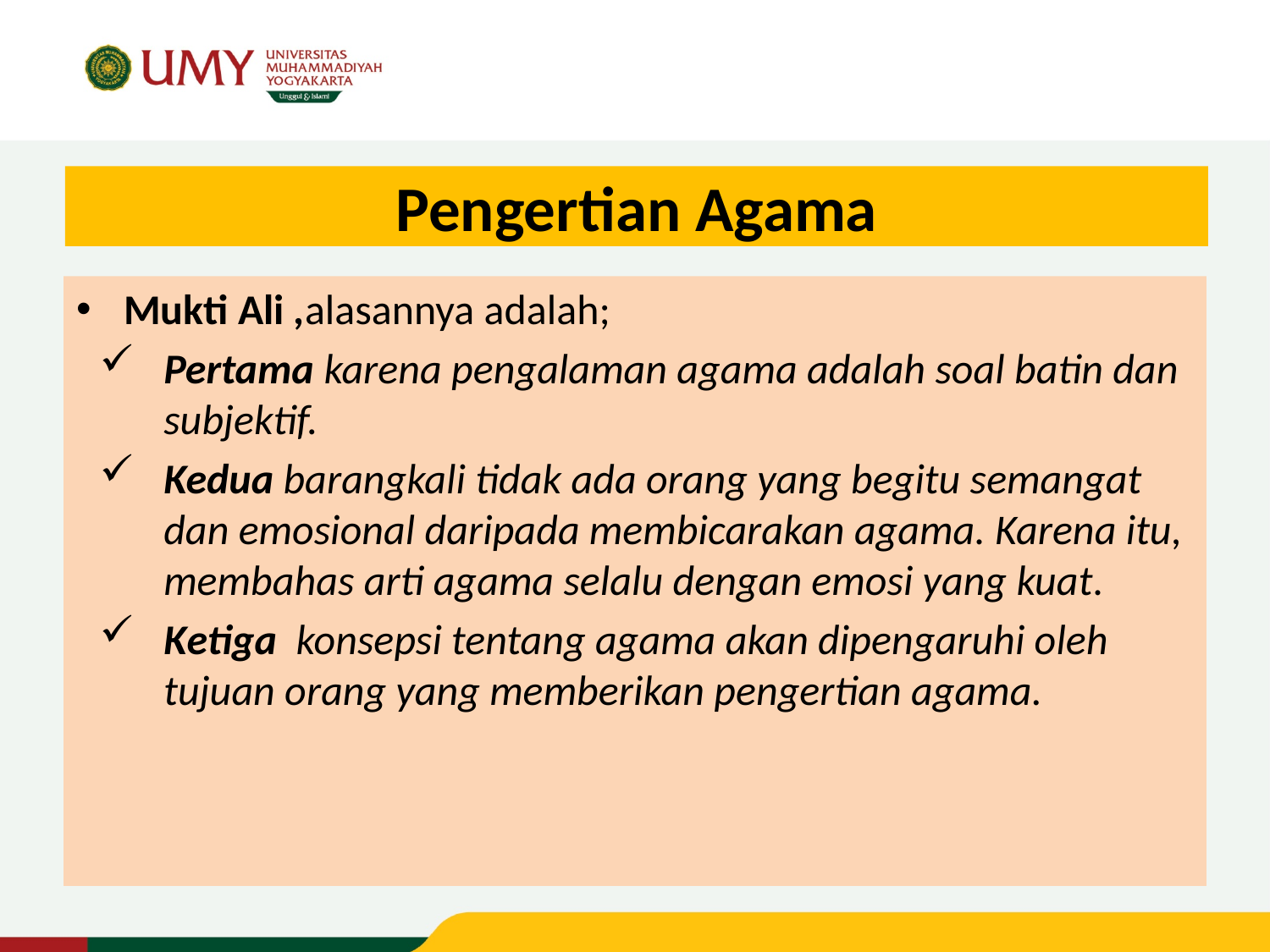

# Pengertian Agama
Mukti Ali ,alasannya adalah;
Pertama karena pengalaman agama adalah soal batin dan subjektif.
Kedua barangkali tidak ada orang yang begitu semangat dan emosional daripada membicarakan agama. Karena itu, membahas arti agama selalu dengan emosi yang kuat.
Ketiga  konsepsi tentang agama akan dipengaruhi oleh tujuan orang yang memberikan pengertian agama.